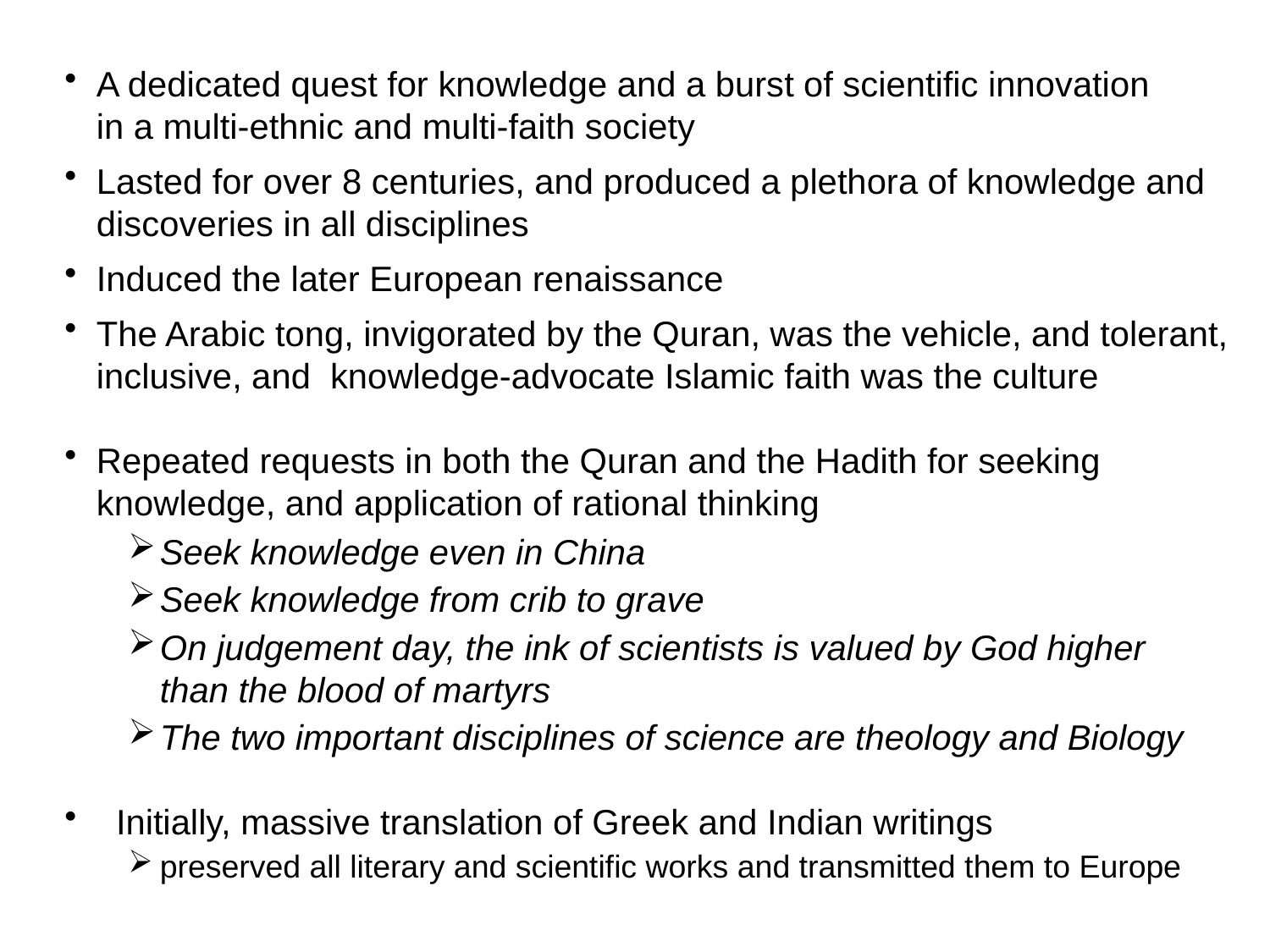

A dedicated quest for knowledge and a burst of scientific innovation
	in a multi-ethnic and multi-faith society
Lasted for over 8 centuries, and produced a plethora of knowledge and
	discoveries in all disciplines
Induced the later European renaissance
The Arabic tong, invigorated by the Quran, was the vehicle, and tolerant,
	inclusive, and  knowledge-advocate Islamic faith was the culture
Repeated requests in both the Quran and the Hadith for seeking
	knowledge, and application of rational thinking
Seek knowledge even in China
Seek knowledge from crib to grave
On judgement day, the ink of scientists is valued by God higher
	than the blood of martyrs
The two important disciplines of science are theology and Biology
  Initially, massive translation of Greek and Indian writings
preserved all literary and scientific works and transmitted them to Europe